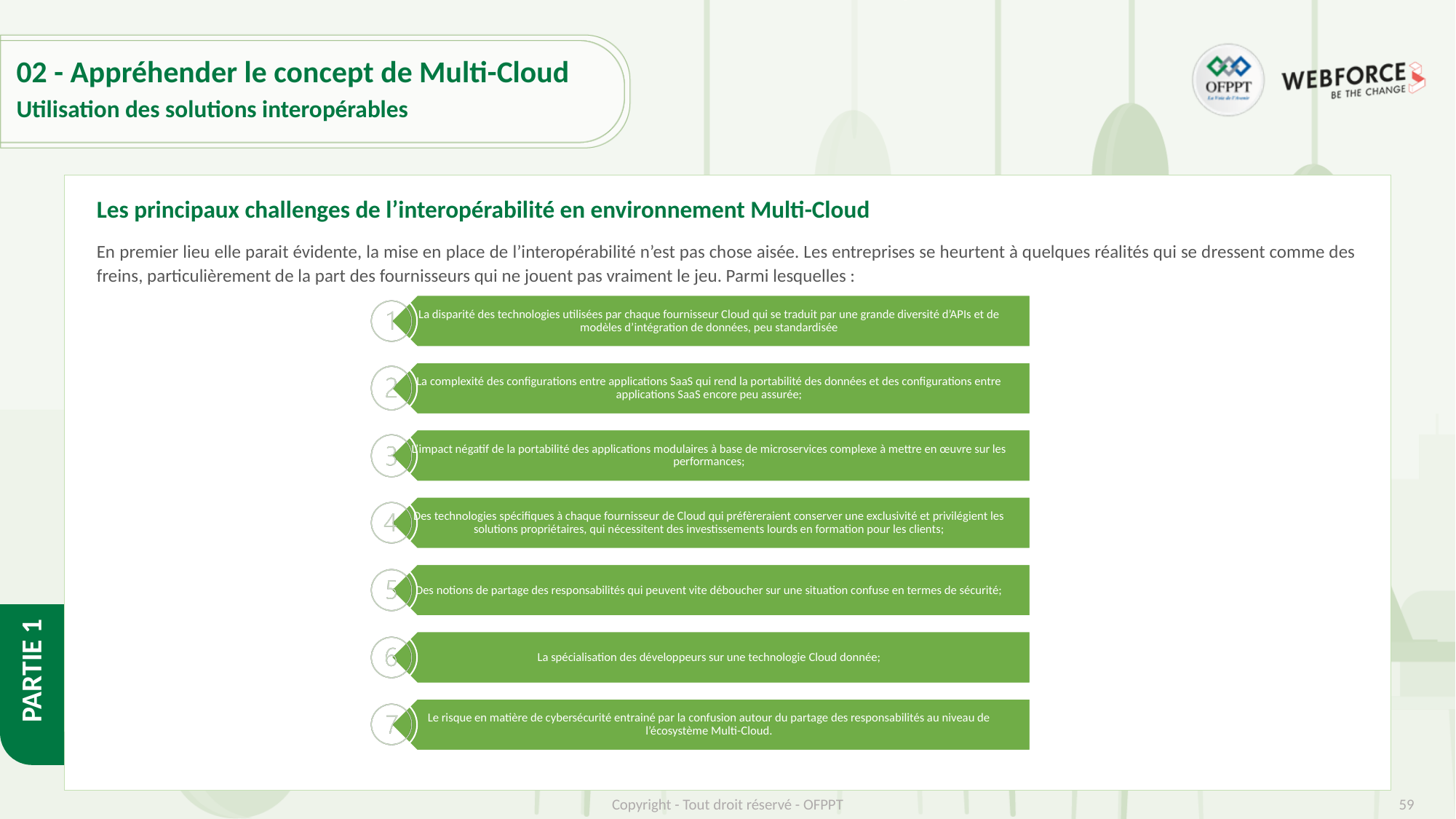

# 02 - Appréhender le concept de Multi-Cloud
Utilisation des solutions interopérables

Les principaux challenges de l’interopérabilité en environnement Multi-Cloud
En premier lieu elle parait évidente, la mise en place de l’interopérabilité n’est pas chose aisée. Les entreprises se heurtent à quelques réalités qui se dressent comme des freins, particulièrement de la part des fournisseurs qui ne jouent pas vraiment le jeu. Parmi lesquelles :

La disparité des technologies utilisées par chaque fournisseur Cloud qui se traduit par une grande diversité d’APIs et de modèles d’intégration de données, peu standardisée
La complexité des configurations entre applications SaaS qui rend la portabilité des données et des configurations entre applications SaaS encore peu assurée;
L’impact négatif de la portabilité des applications modulaires à base de microservices complexe à mettre en œuvre sur les performances;
Des technologies spécifiques à chaque fournisseur de Cloud qui préfèreraient conserver une exclusivité et privilégient les solutions propriétaires, qui nécessitent des investissements lourds en formation pour les clients;
Des notions de partage des responsabilités qui peuvent vite déboucher sur une situation confuse en termes de sécurité;
La spécialisation des développeurs sur une technologie Cloud donnée;
Le risque en matière de cybersécurité entrainé par la confusion autour du partage des responsabilités au niveau de l’écosystème Multi-Cloud.